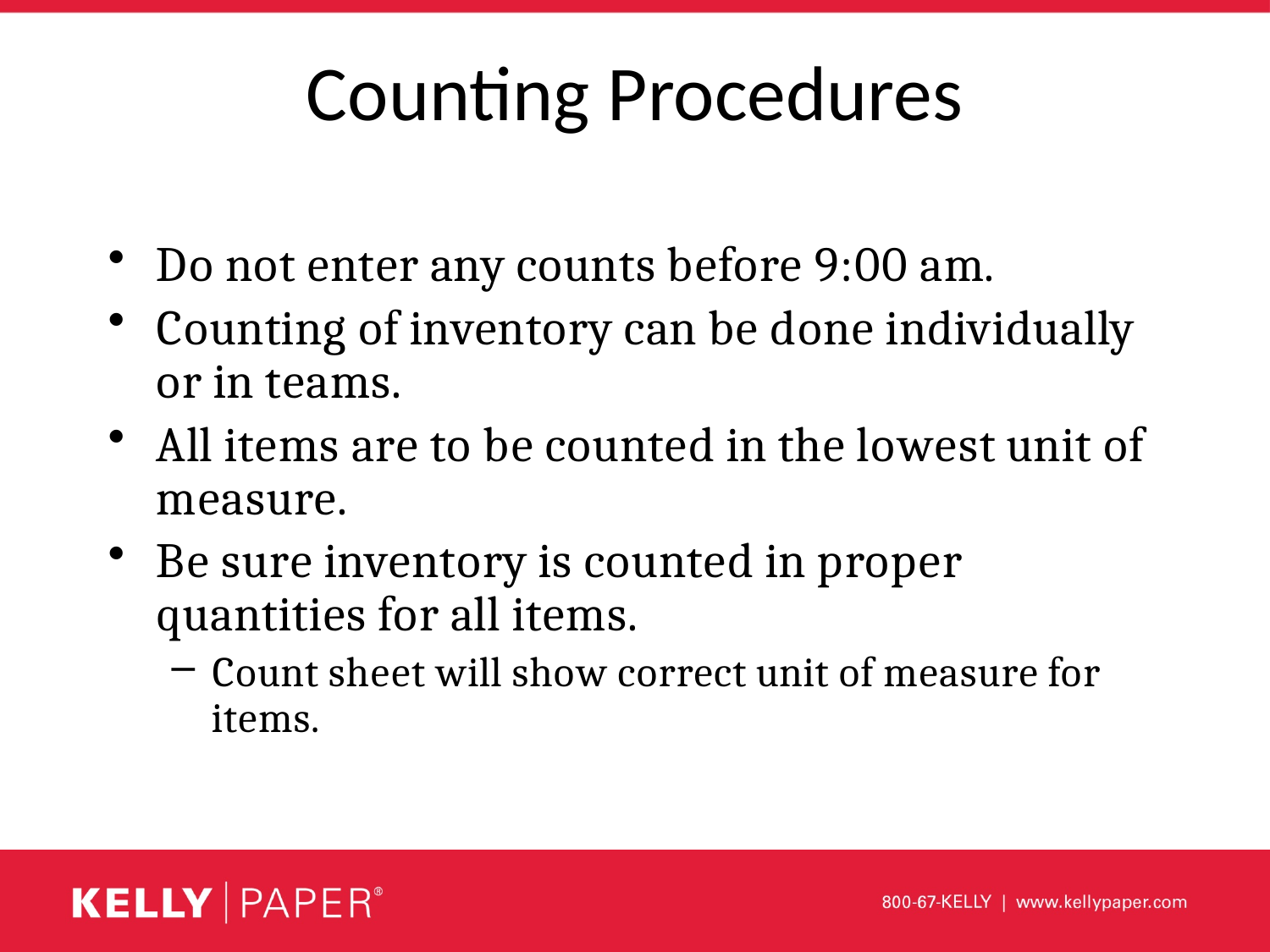

# Counting Procedures
Do not enter any counts before 9:00 am.
Counting of inventory can be done individually or in teams.
All items are to be counted in the lowest unit of measure.
Be sure inventory is counted in proper quantities for all items.
Count sheet will show correct unit of measure for items.